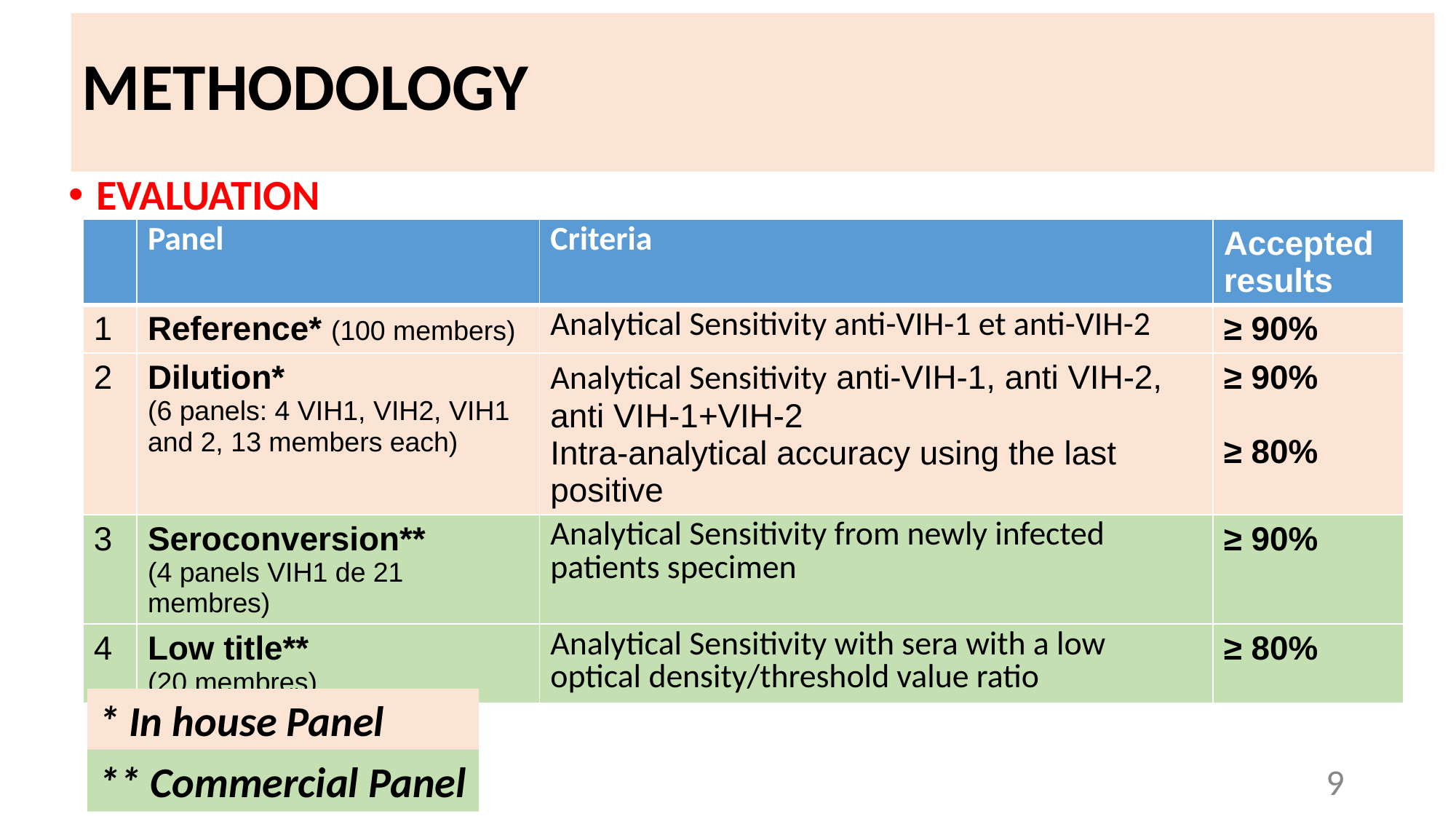

# METHODOLOGY
EVALUATION

|  | Panel | Criteria | Accepted results |
| --- | --- | --- | --- |
| 1 | Reference\* (100 members) | Analytical Sensitivity anti-VIH-1 et anti-VIH-2 | ≥ 90% |
| 2 | Dilution\* (6 panels: 4 VIH1, VIH2, VIH1 and 2, 13 members each) | Analytical Sensitivity anti-VIH-1, anti VIH-2, anti VIH-1+VIH-2 Intra-analytical accuracy using the last positive | ≥ 90% ≥ 80% |
| 3 | Seroconversion\*\* (4 panels VIH1 de 21 membres) | Analytical Sensitivity from newly infected patients specimen | ≥ 90% |
| 4 | Low title\*\* (20 membres) | Analytical Sensitivity with sera with a low optical density/threshold value ratio | ≥ 80% |
* In house Panel maison
** Commercial Panel
9